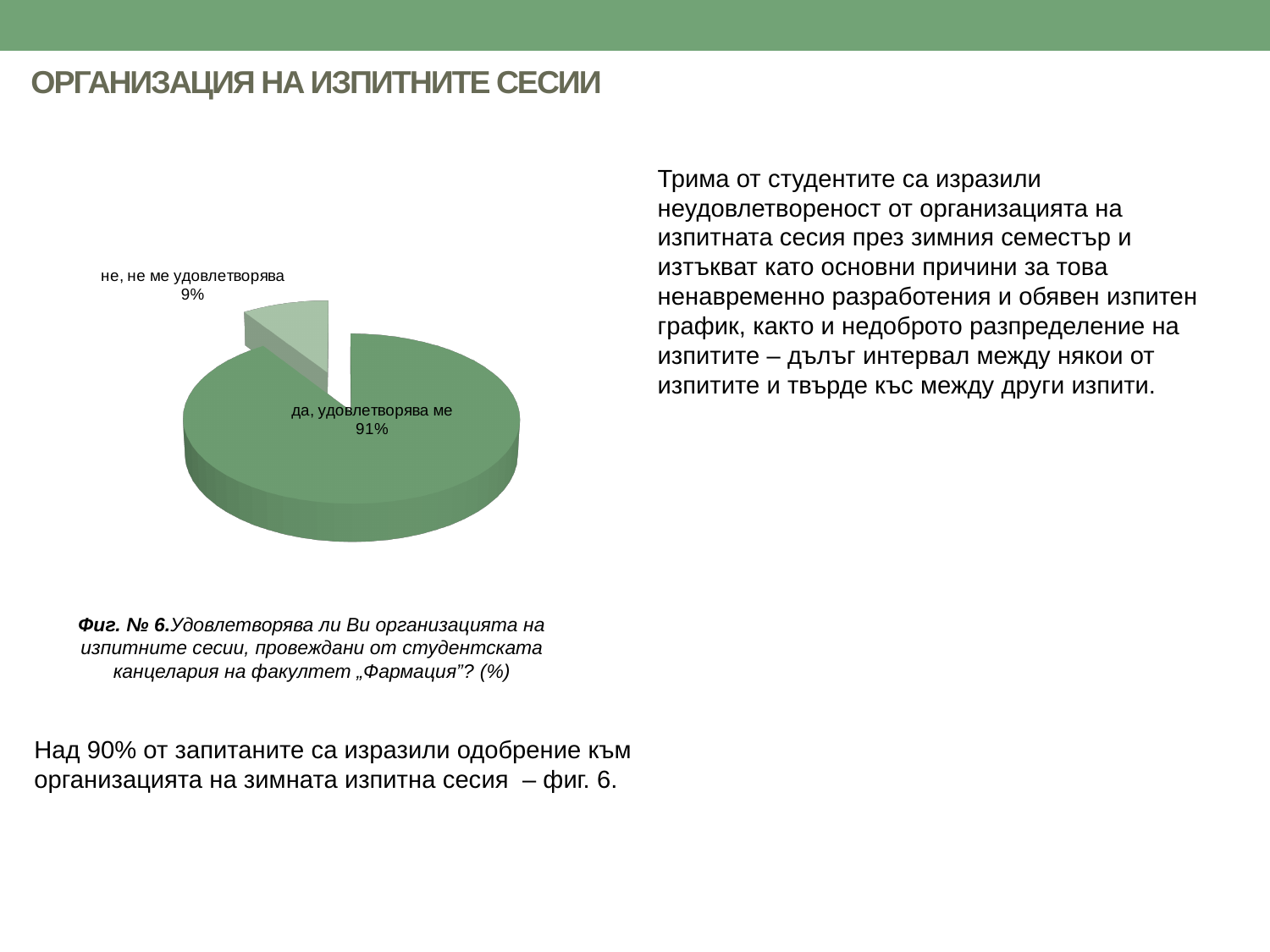

# ОРГАНИЗАЦИЯ НА ИЗПИТНИТЕ СЕСИИ

[unsupported chart]

Трима от студентите са изразили неудовлетвореност от организацията на изпитната сесия през зимния семестър и изтъкват като основни причини за това ненавременно разработения и обявен изпитен график, както и недоброто разпределение на изпитите – дълъг интервал между някои от изпитите и твърде къс между други изпити.
Фиг. № 6.Удовлетворява ли Ви организацията на изпитните сесии, провеждани от студентската канцелария на факултет „Фармация”? (%)
Над 90% от запитаните са изразили одобрение към организацията на зимната изпитна сесия  – фиг. 6.